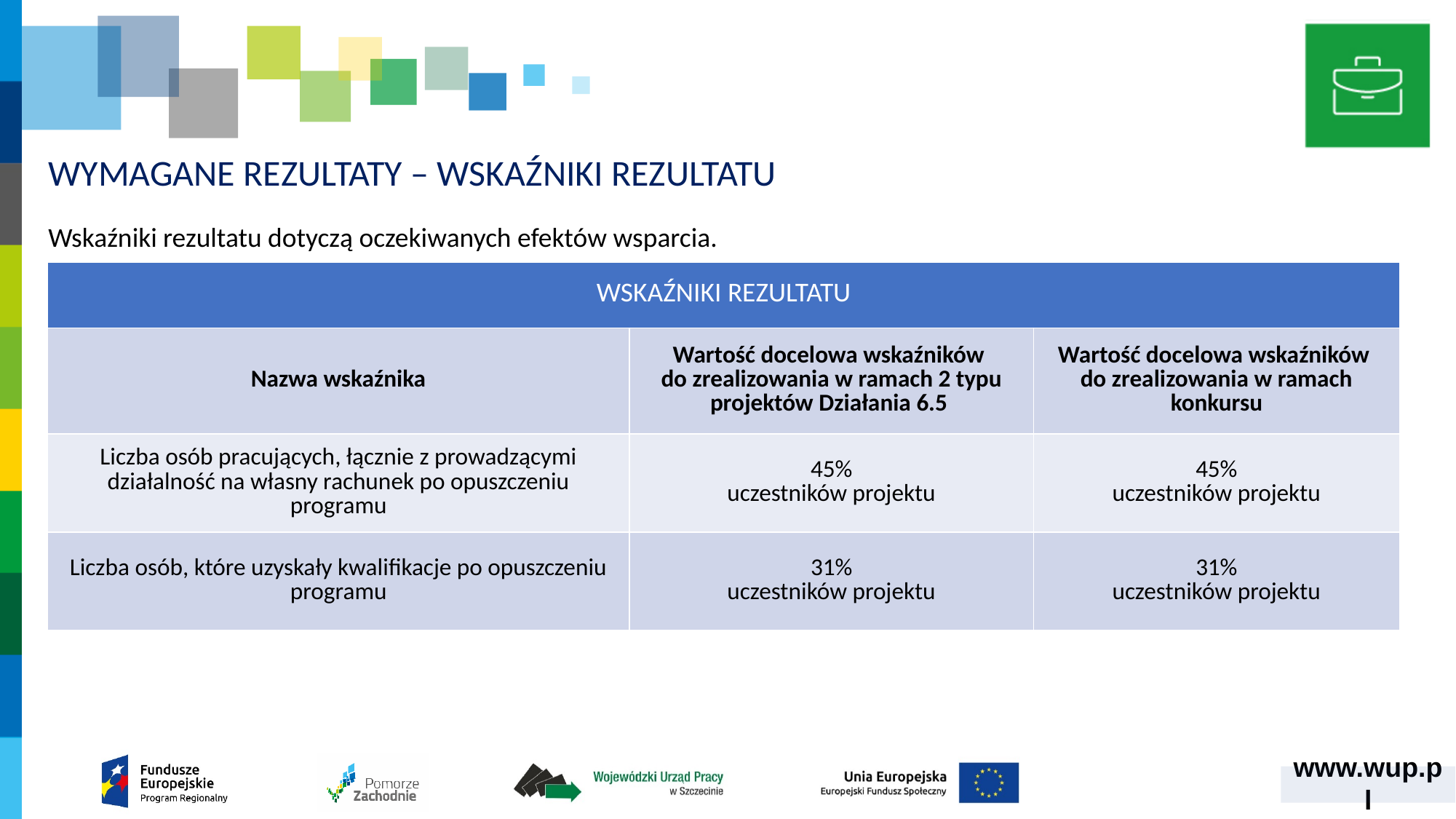

# WYMAGANE REZULTATY – WSKAŹNIKI REZULTATU
Wskaźniki rezultatu dotyczą oczekiwanych efektów wsparcia.

| WSKAŹNIKI REZULTATU |  |  |
| --- | --- | --- |
| Nazwa wskaźnika | Wartość docelowa wskaźników do zrealizowania w ramach 2 typu projektów Działania 6.5 | Wartość docelowa wskaźników do zrealizowania w ramach konkursu |
| Liczba osób pracujących, łącznie z prowadzącymi działalność na własny rachunek po opuszczeniu programu | 45% uczestników projektu | 45% uczestników projektu |
| Liczba osób, które uzyskały kwalifikacje po opuszczeniu programu | 31% uczestników projektu | 31% uczestników projektu |